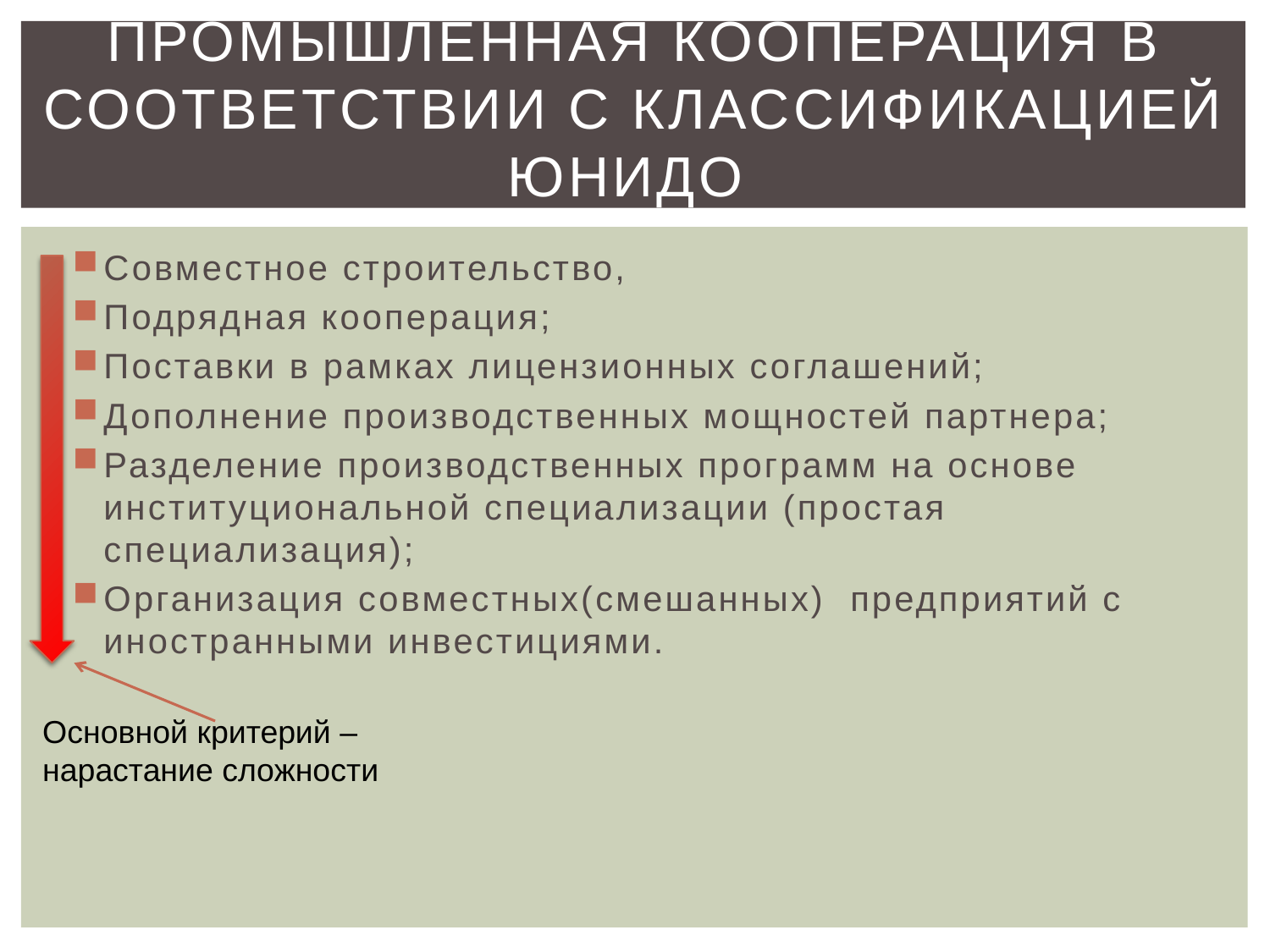

# Промышленная кооперация в соответствии с классификацией ЮНИДО
Совместное строительство,
Подрядная кооперация;
Поставки в рамках лицензионных соглашений;
Дополнение производственных мощностей партнера;
Разделение производственных программ на основе институциональной специализации (простая специализация);
Организация совместных(смешанных)  предприятий с иностранными инвестициями.

Основной критерий – нарастание сложности